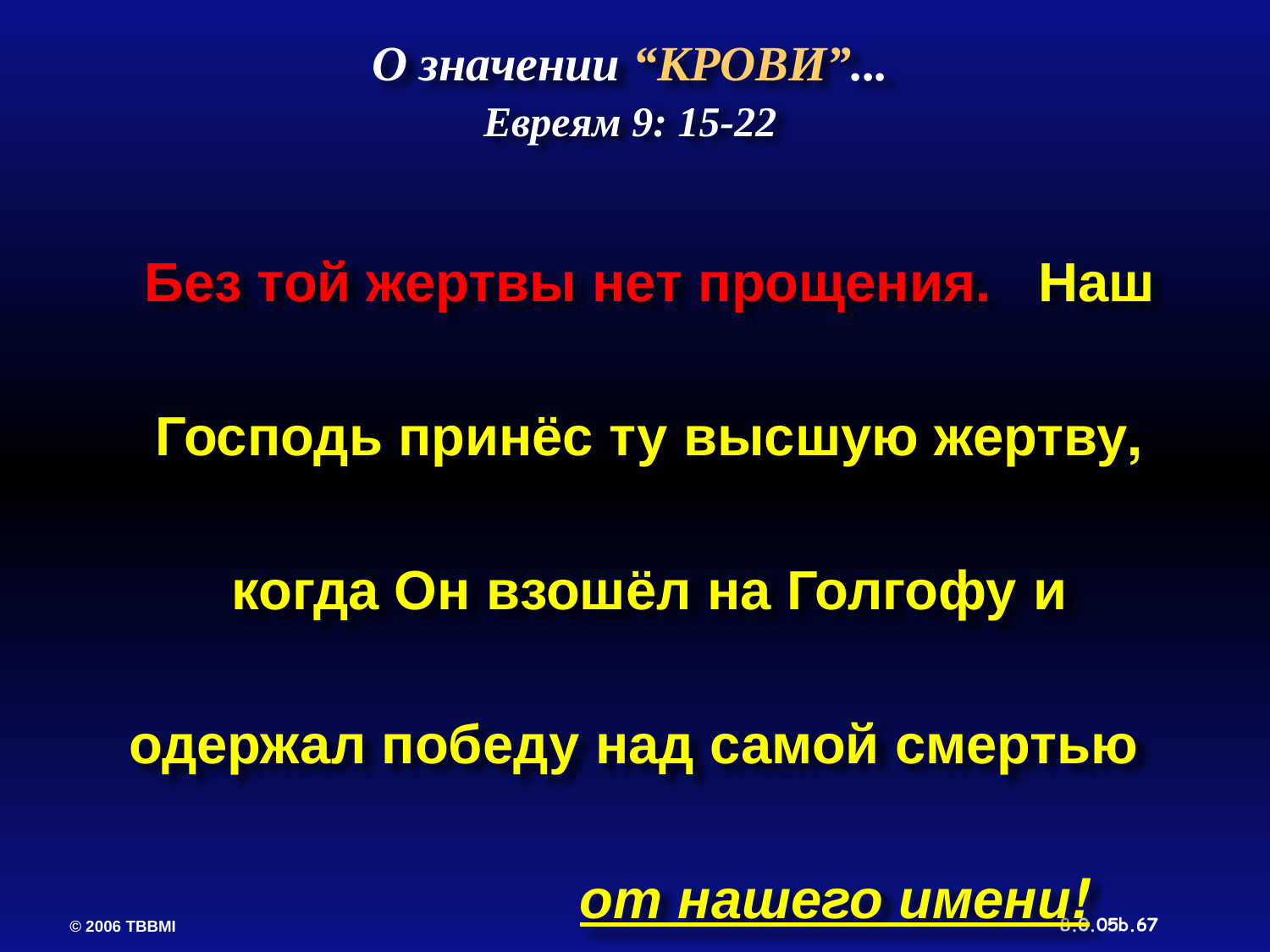

О значении “КРОВИ”...
Евреям 9: 15-22
Без той жертвы нет прощения.   Наш Господь принёс ту высшую жертву, когда Он взошёл на Голгофу и одержал победу над самой смертью                           от нашего имени!

67